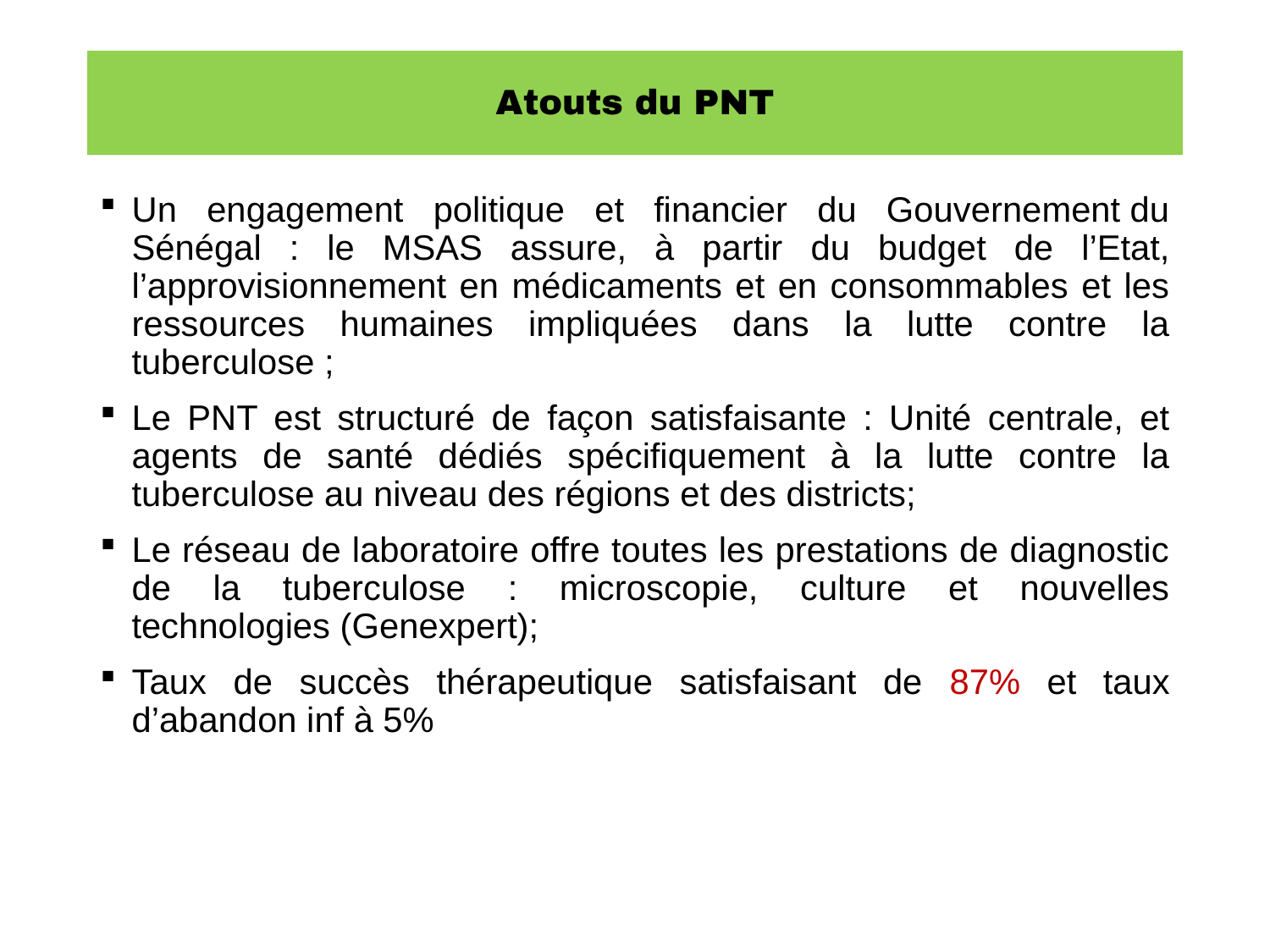

# Atouts du PNT
Un engagement politique et financier du Gouvernement du Sénégal : le MSAS assure, à partir du budget de l’Etat, l’approvisionnement en médicaments et en consommables et les ressources humaines impliquées dans la lutte contre la tuberculose ;
Le PNT est structuré de façon satisfaisante : Unité centrale, et agents de santé dédiés spécifiquement à la lutte contre la tuberculose au niveau des régions et des districts;
Le réseau de laboratoire offre toutes les prestations de diagnostic de la tuberculose : microscopie, culture et nouvelles technologies (Genexpert);
Taux de succès thérapeutique satisfaisant de 87% et taux d’abandon inf à 5%